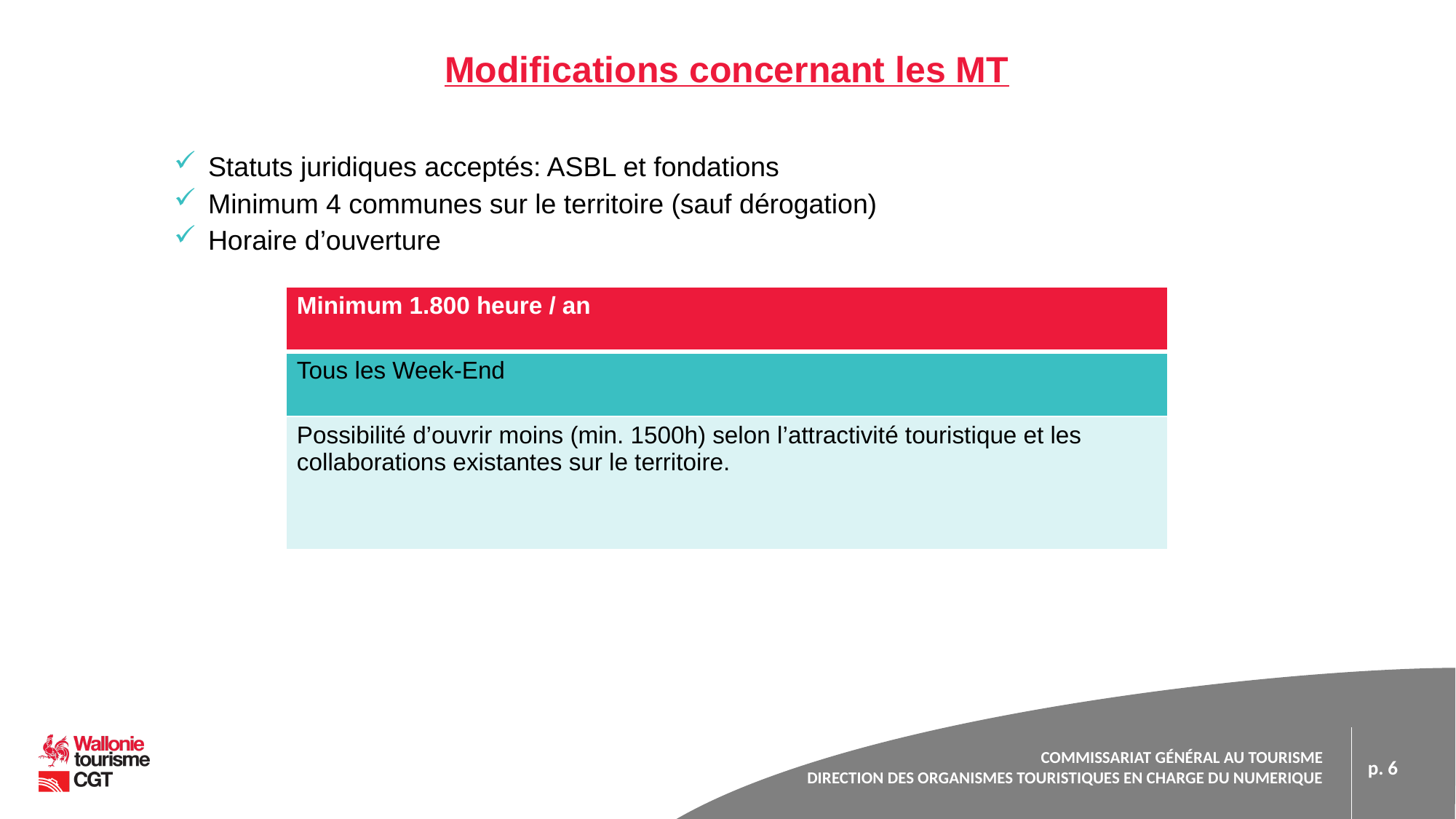

Modifications concernant les MT

Statuts juridiques acceptés: ASBL et fondations
Minimum 4 communes sur le territoire (sauf dérogation)
Horaire d’ouverture

| Minimum 1.800 heure / an |
| --- |
| Tous les Week-End |
| Possibilité d’ouvrir moins (min. 1500h) selon l’attractivité touristique et les collaborations existantes sur le territoire. |